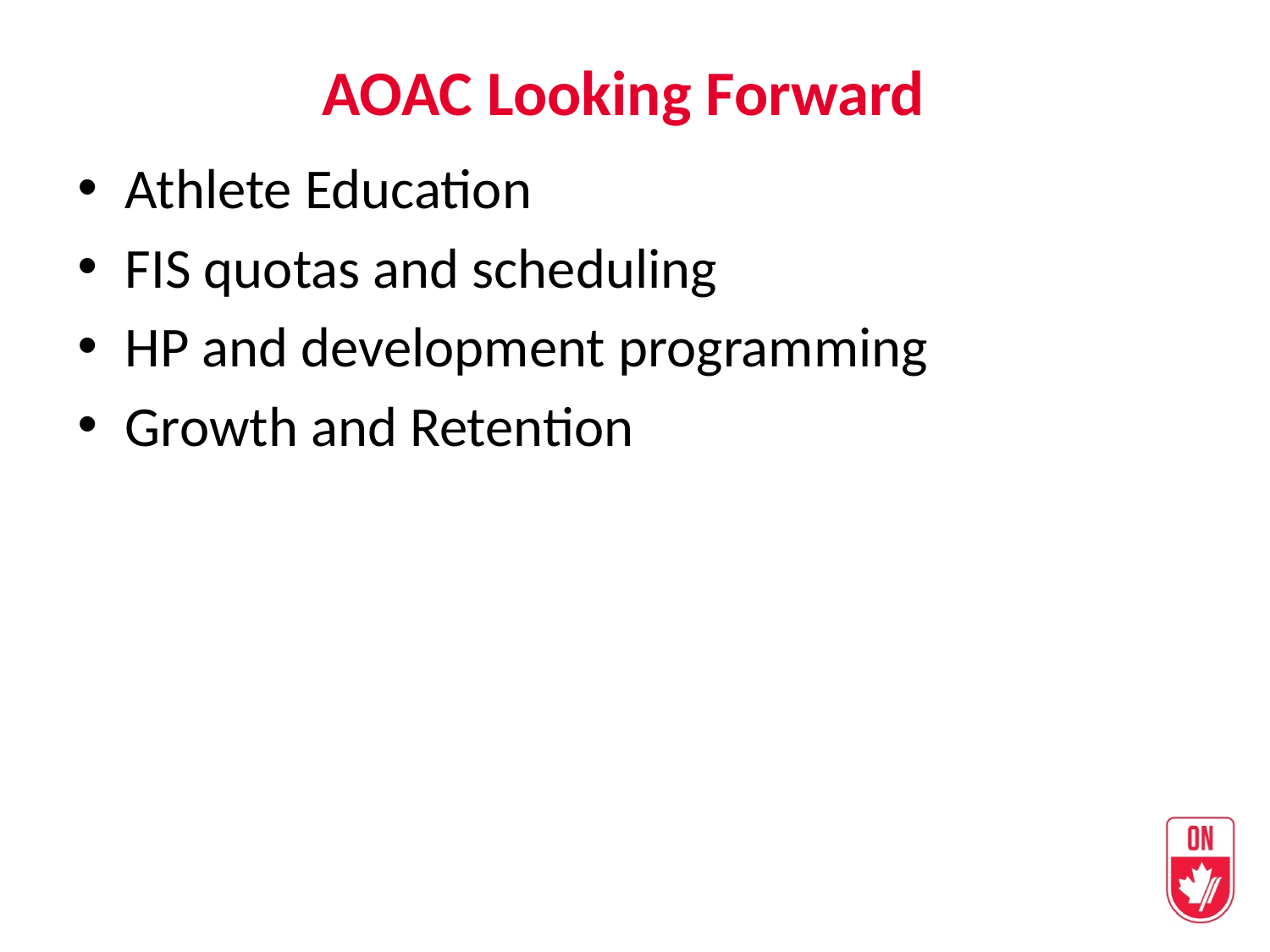

AOAC Looking Forward
Athlete Education
FIS quotas and scheduling
HP and development programming
Growth and Retention